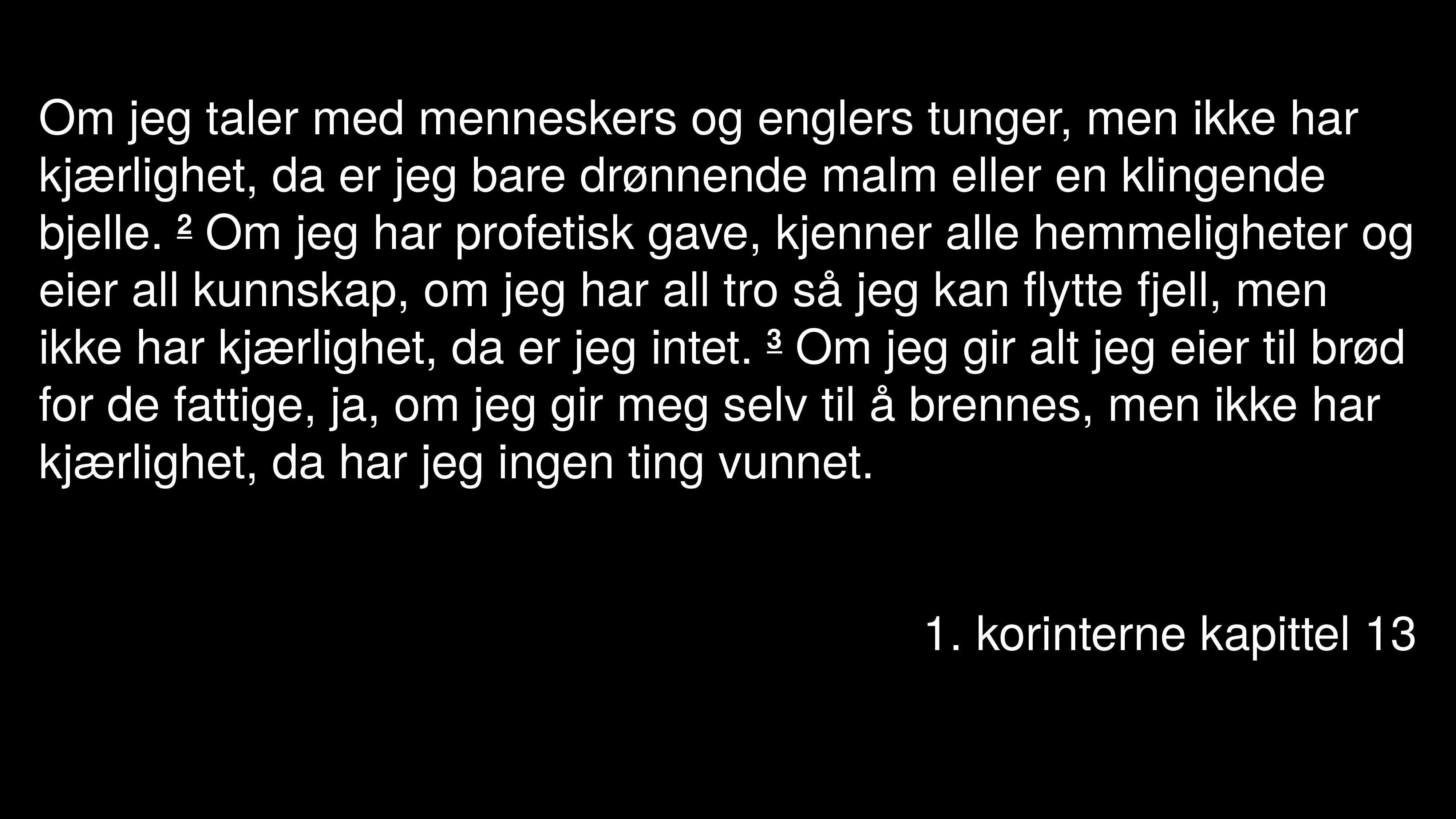

# Om jeg taler med menneskers og englers tunger, men ikke har kjærlighet, da er jeg bare drønnende malm eller en klingende bjelle. 2 Om jeg har profetisk gave, kjenner alle hemmeligheter og eier all kunnskap, om jeg har all tro så jeg kan flytte fjell, men ikke har kjærlighet, da er jeg intet. 3 Om jeg gir alt jeg eier til brød for de fattige, ja, om jeg gir meg selv til å brennes, men ikke har kjærlighet, da har jeg ingen ting vunnet.

1. korinterne kapittel 13